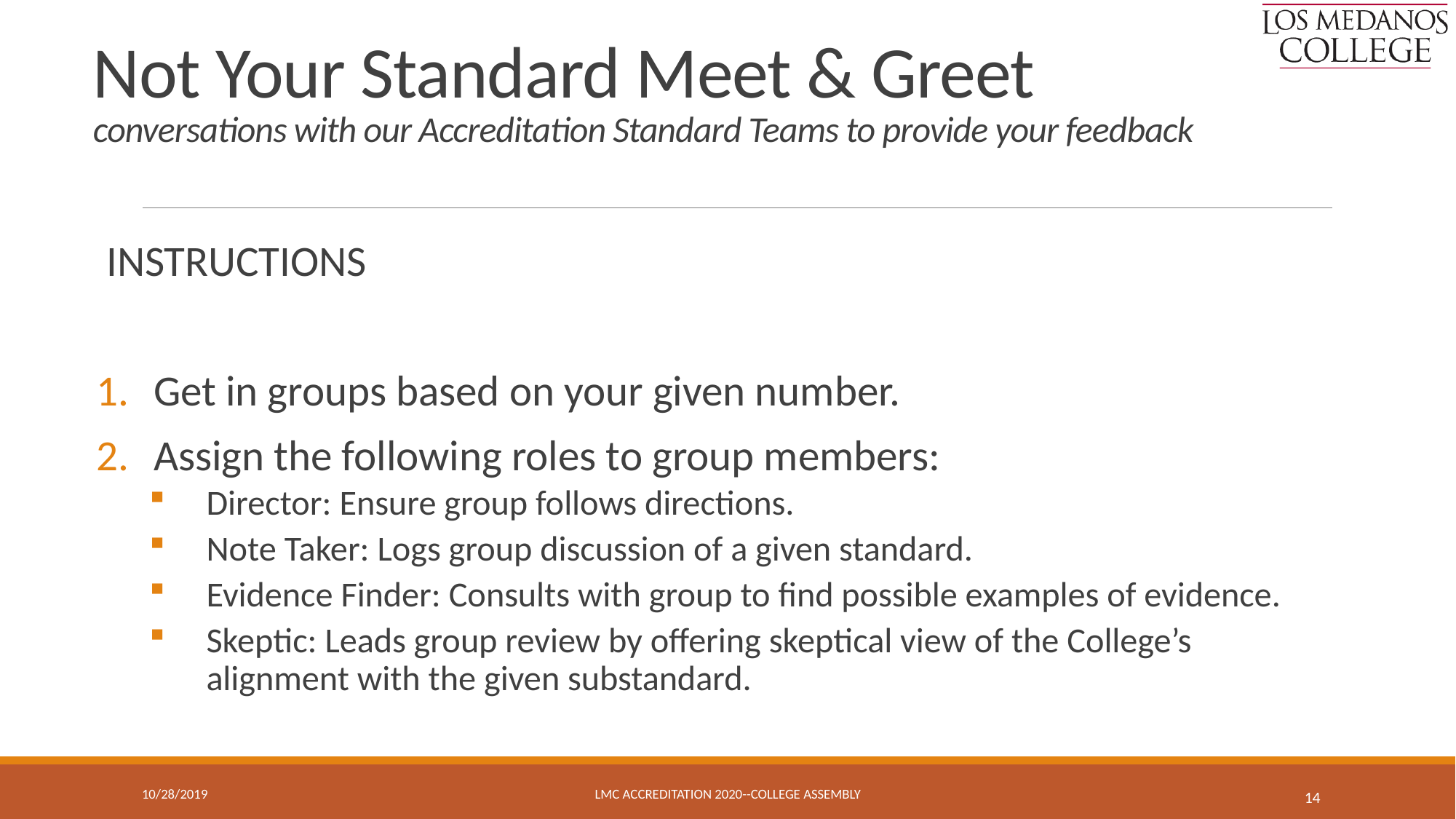

# Not Your Standard Meet & Greet conversations with our Accreditation Standard Teams to provide your feedback
INSTRUCTIONS

Get in groups based on your given number.
Assign the following roles to group members:
Director: Ensure group follows directions.
Note Taker: Logs group discussion of a given standard.
Evidence Finder: Consults with group to find possible examples of evidence.
Skeptic: Leads group review by offering skeptical view of the College’s alignment with the given substandard.

10/28/2019
LMC Accreditation 2020--College Assembly
14